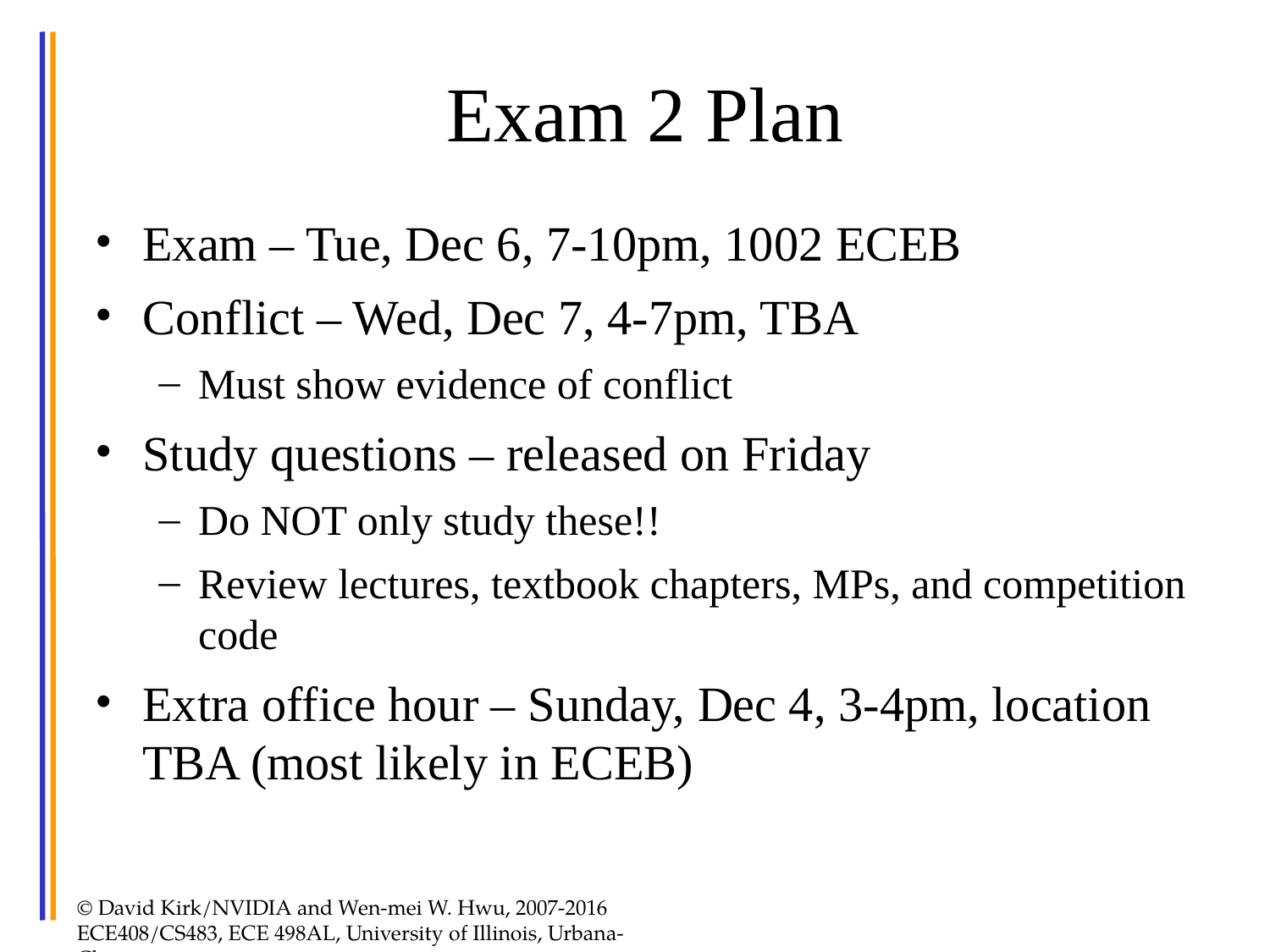

# Exam 2 Plan
Exam – Tue, Dec 6, 7-10pm, 1002 ECEB
Conflict – Wed, Dec 7, 4-7pm, TBA
Must show evidence of conflict
Study questions – released on Friday
Do NOT only study these!!
Review lectures, textbook chapters, MPs, and competition code
Extra office hour – Sunday, Dec 4, 3-4pm, location TBA (most likely in ECEB)